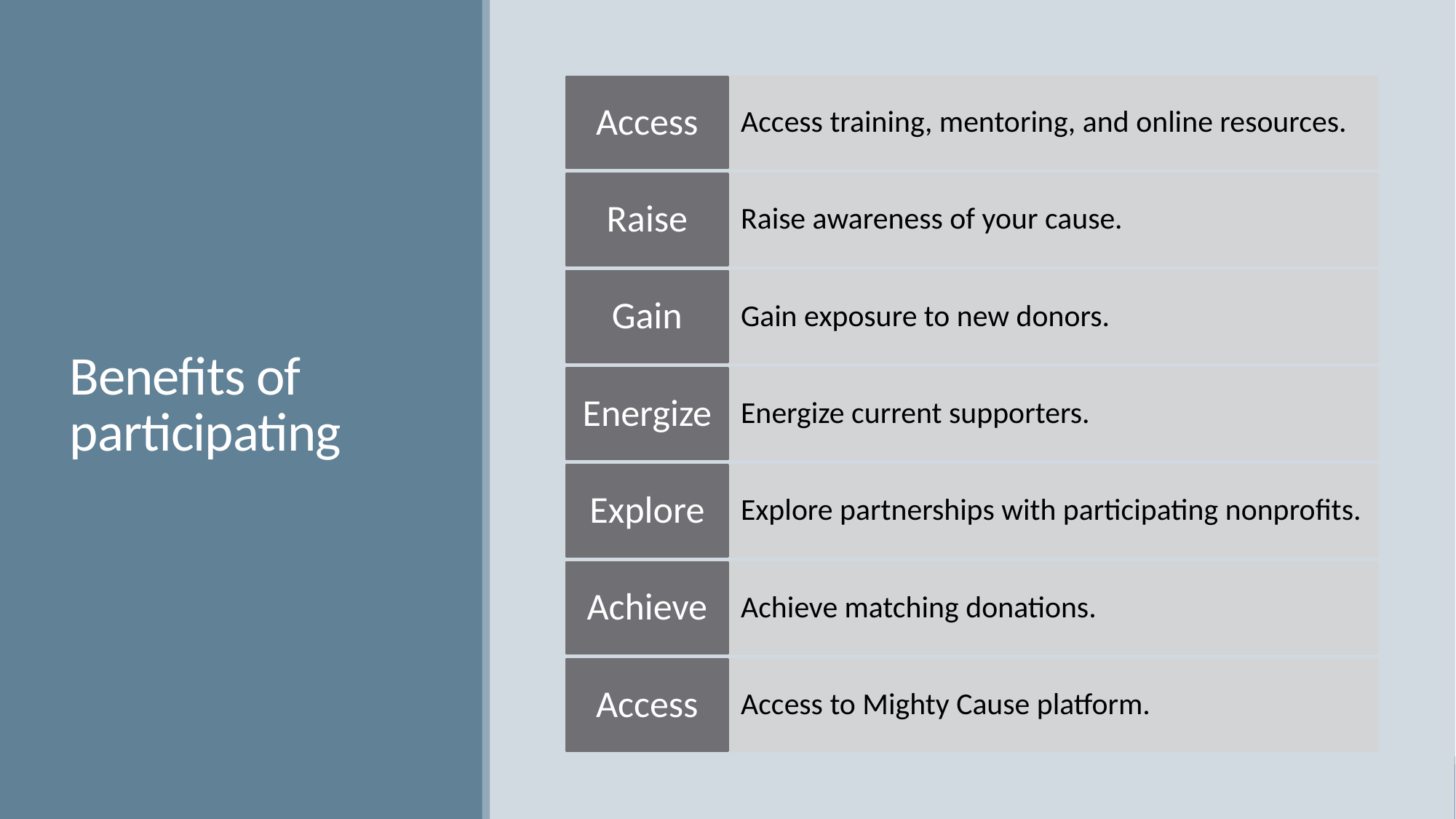

# Benefits of participating
Access training, mentoring, and online resources.
Access
Raise awareness of your cause.
Raise
Gain exposure to new donors.
Gain
Energize current supporters.
Energize
Explore partnerships with participating nonprofits.
Explore
Achieve matching donations.
Achieve
Access to Mighty Cause platform.
Access